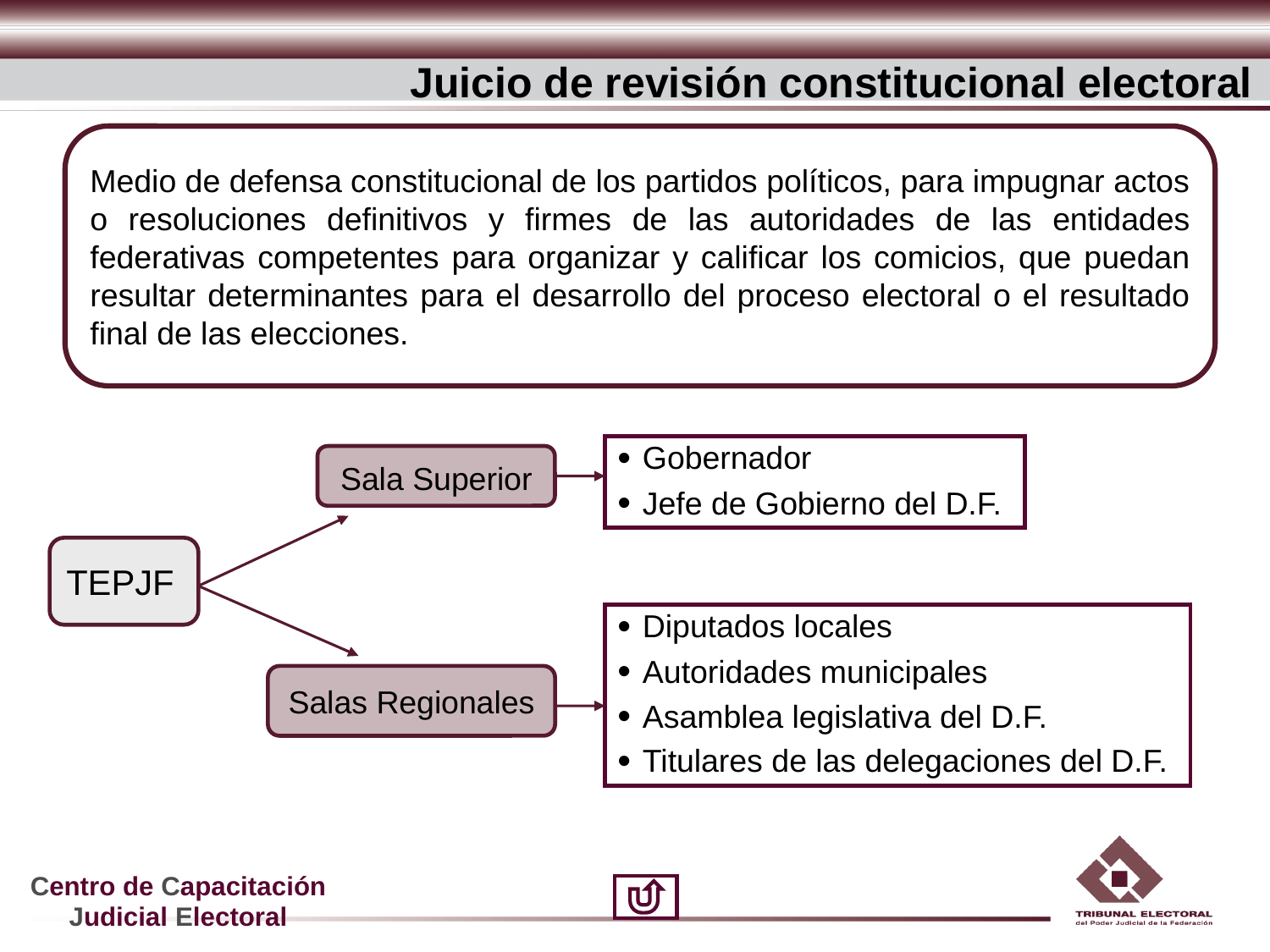

Juicio de revisión constitucional electoral
Medio de defensa constitucional de los partidos políticos, para impugnar actos o resoluciones definitivos y firmes de las autoridades de las entidades federativas competentes para organizar y calificar los comicios, que puedan resultar determinantes para el desarrollo del proceso electoral o el resultado final de las elecciones.
Gobernador
Jefe de Gobierno del D.F.

Sala Superior

TEPJF

Diputados locales
Autoridades municipales
Asamblea legislativa del D.F.
Titulares de las delegaciones del D.F.
Salas Regionales